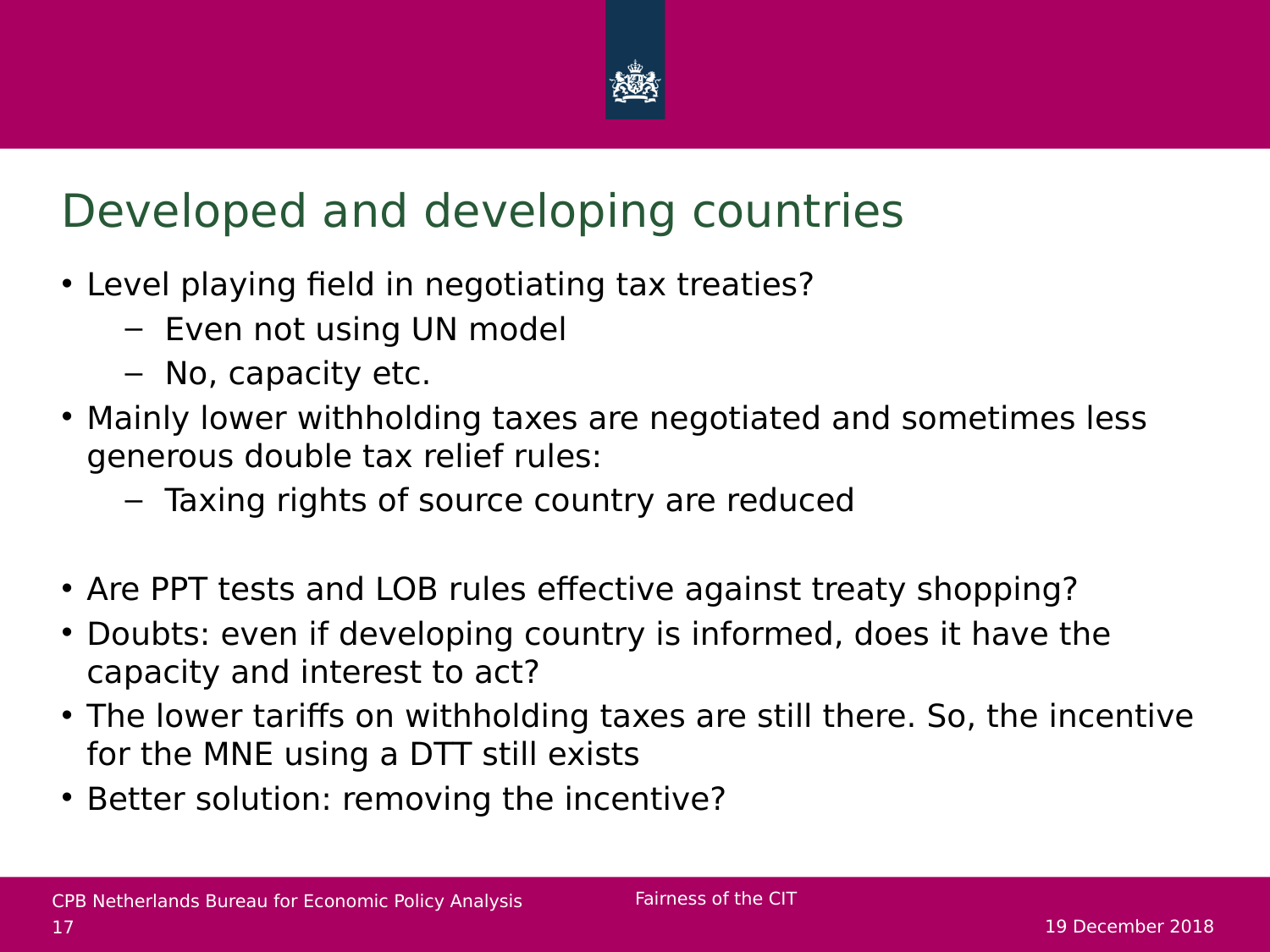

# Developed and developing countries
Level playing field in negotiating tax treaties?
Even not using UN model
No, capacity etc.
Mainly lower withholding taxes are negotiated and sometimes less generous double tax relief rules:
Taxing rights of source country are reduced

Are PPT tests and LOB rules effective against treaty shopping?
Doubts: even if developing country is informed, does it have the capacity and interest to act?
The lower tariffs on withholding taxes are still there. So, the incentive for the MNE using a DTT still exists
Better solution: removing the incentive?

Fairness of the CIT
19 December 2018
17